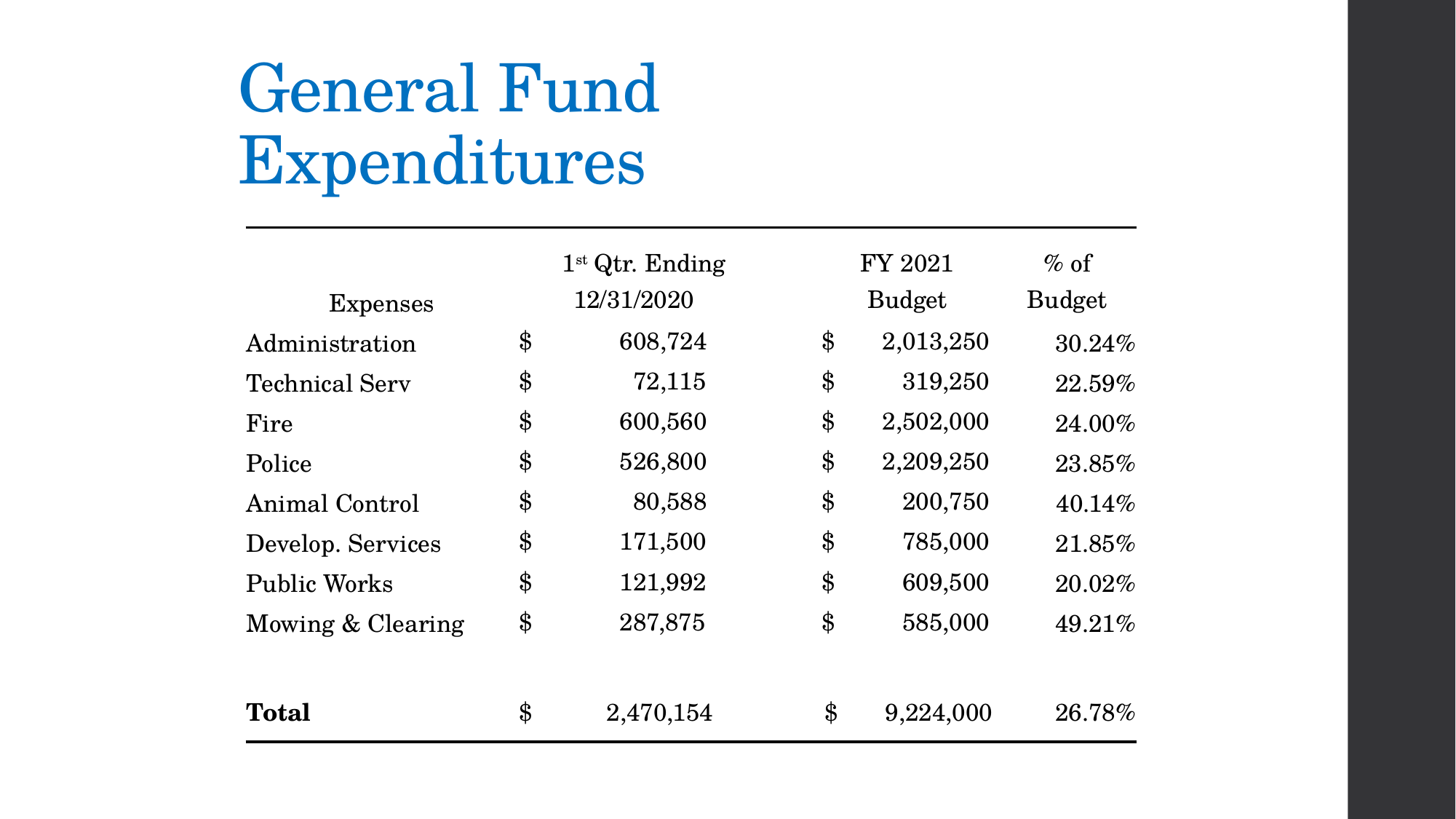

# General Fund Expenditures
|  | 1st Qtr. Ending | FY 2021 | % of |
| --- | --- | --- | --- |
| Expenses | 12/31/2020 | Budget | Budget |
| Administration | $ 608,724 | $ 2,013,250 | 30.24% |
| Technical Serv | $ 72,115 | $ 319,250 | 22.59% |
| Fire | $ 600,560 | $ 2,502,000 | 24.00% |
| Police | $ 526,800 | $ 2,209,250 | 23.85% |
| Animal Control | $ 80,588 | $ 200,750 | 40.14% |
| Develop. Services | $ 171,500 | $ 785,000 | 21.85% |
| Public Works | $ 121,992 | $ 609,500 | 20.02% |
| Mowing & Clearing | $ 287,875 | $ 585,000 | 49.21% |
|  |  |  |  |
| Total | $ 2,470,154 | $ 9,224,000 | 26.78% |